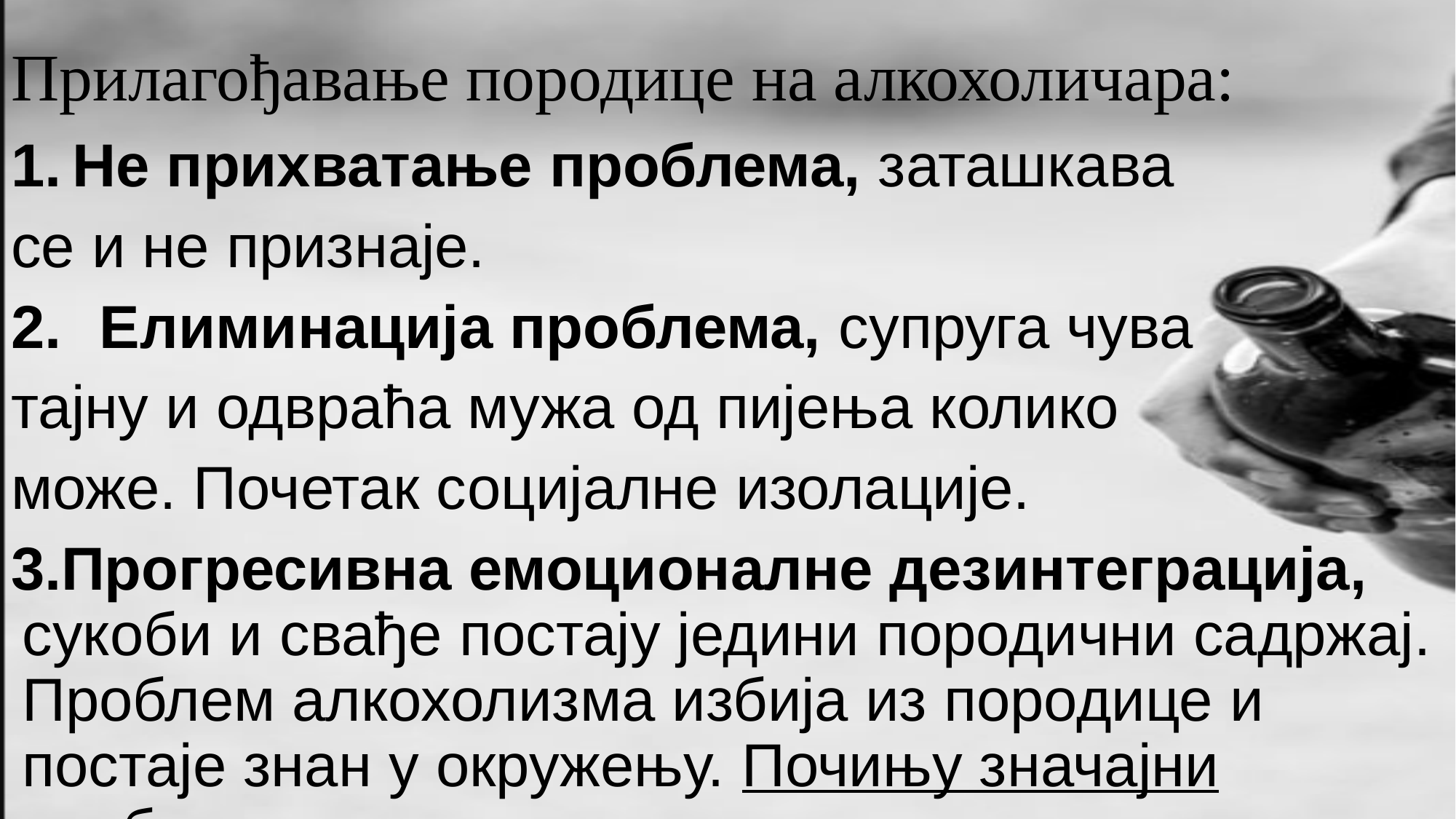

# Прилагођавање породице на алкохоличара:
Не прихватање проблема, заташкава
се и не признаје.
Елиминација проблема, супруга чува
тајну и одвраћа мужа од пијења колико
може. Почетак социјалне изолације.
Прогресивна емоционалне дезинтеграција, сукоби и свађе постају једини породични садржај. Проблем алкохолизма избија из породице и постаје знан у окружењу. Почињу значајни проблеми.